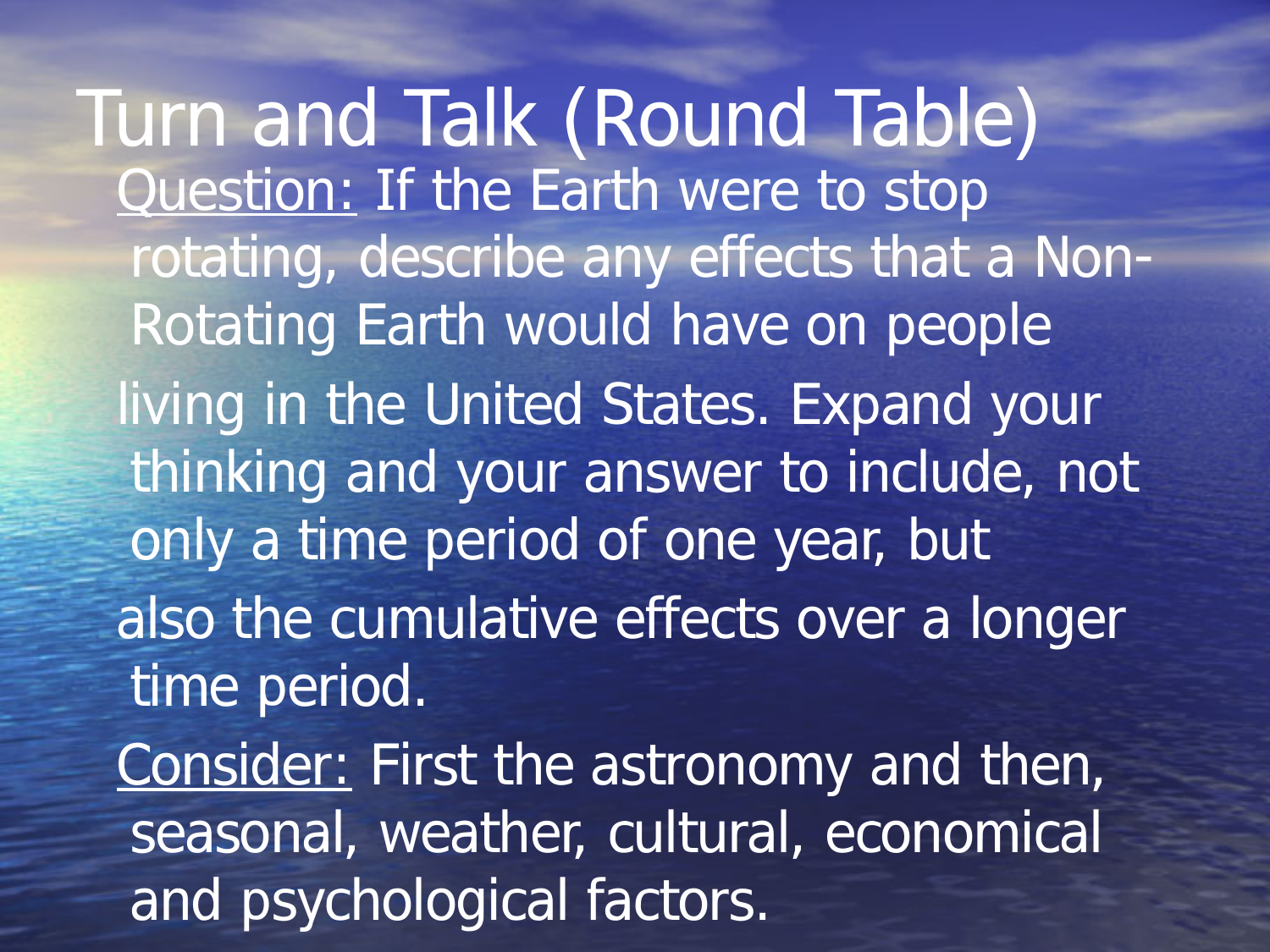

# Turn and Talk (Round Table)
Question: If the Earth were to stop rotating, describe any effects that a Non-Rotating Earth would have on people
living in the United States. Expand your thinking and your answer to include, not only a time period of one year, but
also the cumulative effects over a longer time period.
Consider: First the astronomy and then, seasonal, weather, cultural, economical and psychological factors.